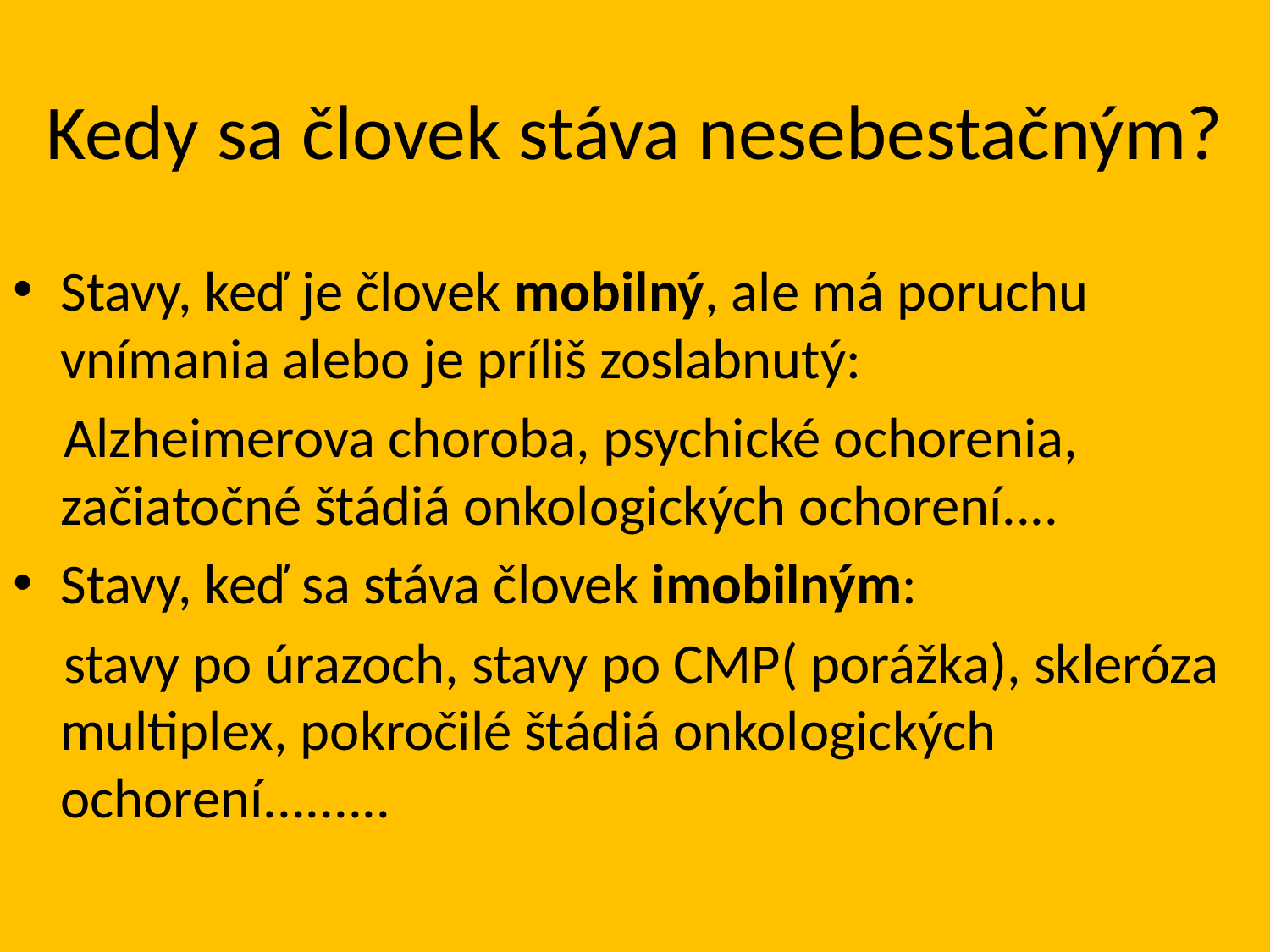

# Kedy sa človek stáva nesebestačným?
Stavy, keď je človek mobilný, ale má poruchu vnímania alebo je príliš zoslabnutý:
    Alzheimerova choroba, psychické ochorenia, začiatočné štádiá onkologických ochorení....
Stavy, keď sa stáva človek imobilným:
    stavy po úrazoch, stavy po CMP( porážka), skleróza multiplex, pokročilé štádiá onkologických ochorení.........